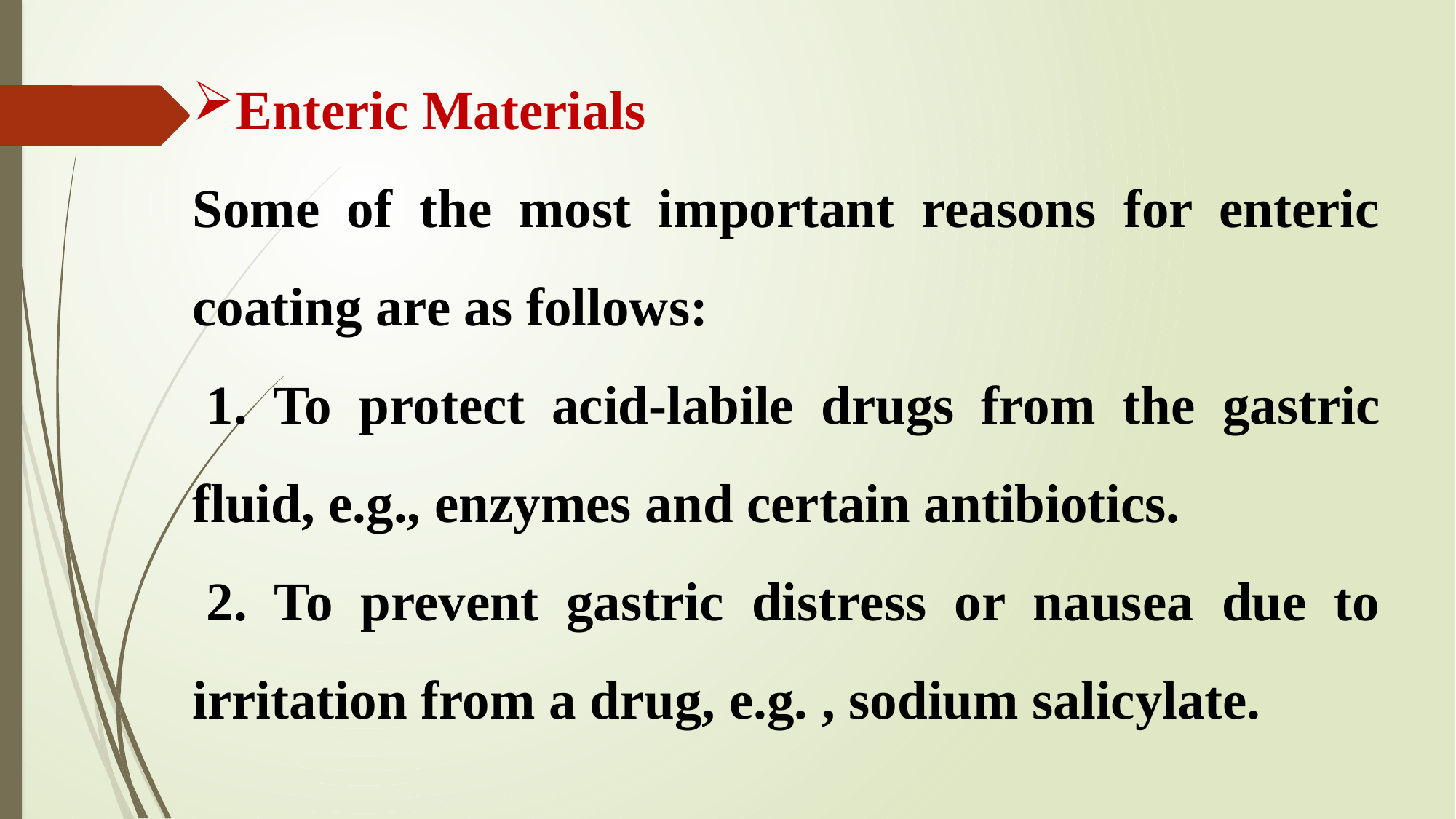

Enteric Materials
Some of the most important reasons for enteric coating are as follows:
 1. To protect acid-labile drugs from the gastric fluid, e.g., enzymes and certain antibiotics.
 2. To prevent gastric distress or nausea due to irritation from a drug, e.g. , sodium salicylate.